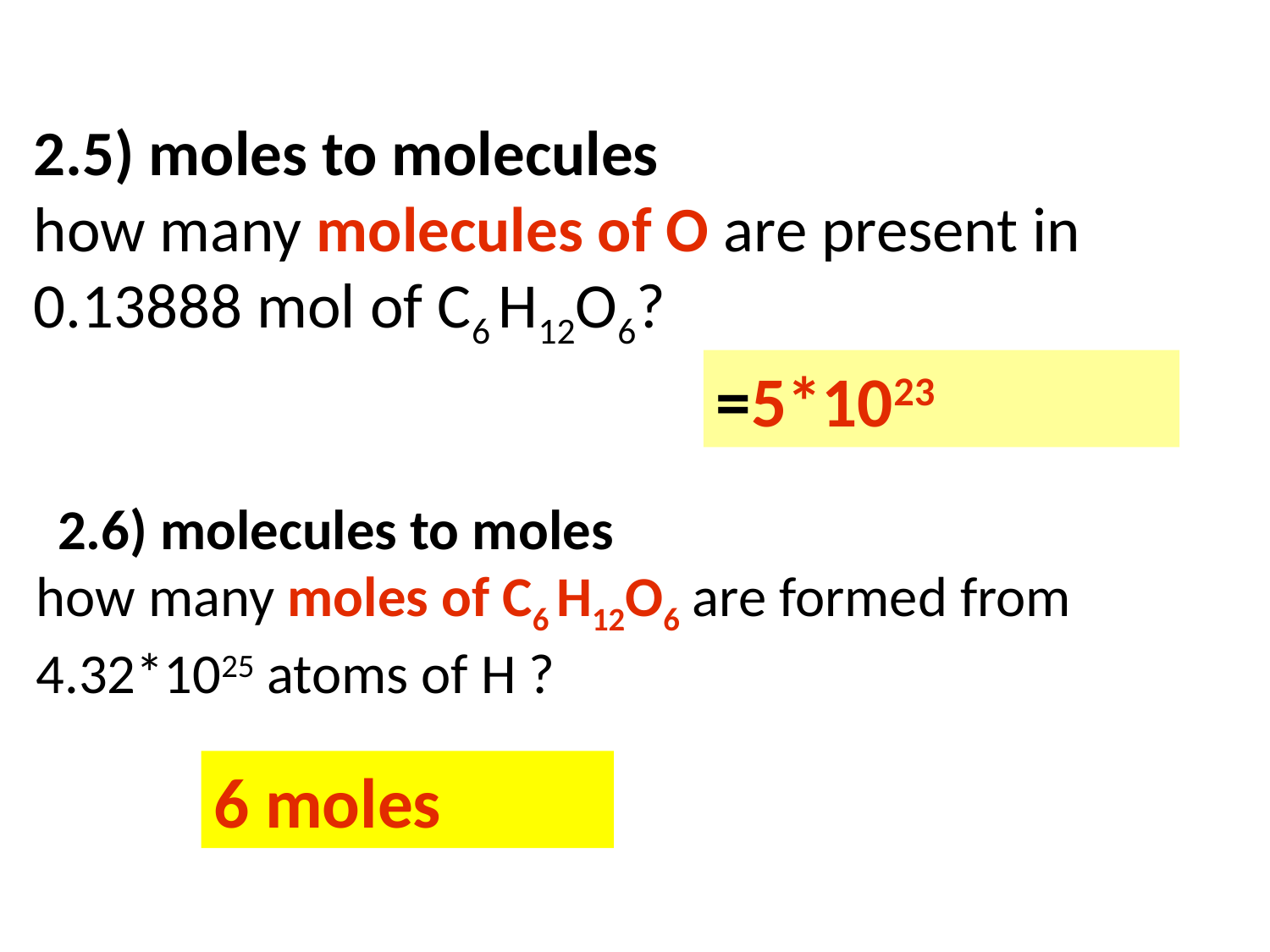

2.5) moles to molecules
how many molecules of O are present in 0.13888 mol of C6 H12O6?
=5*1023
   2.6) molecules to moles
how many moles of C6 H12O6 are formed from  4.32*1025 atoms of H ?
6 moles